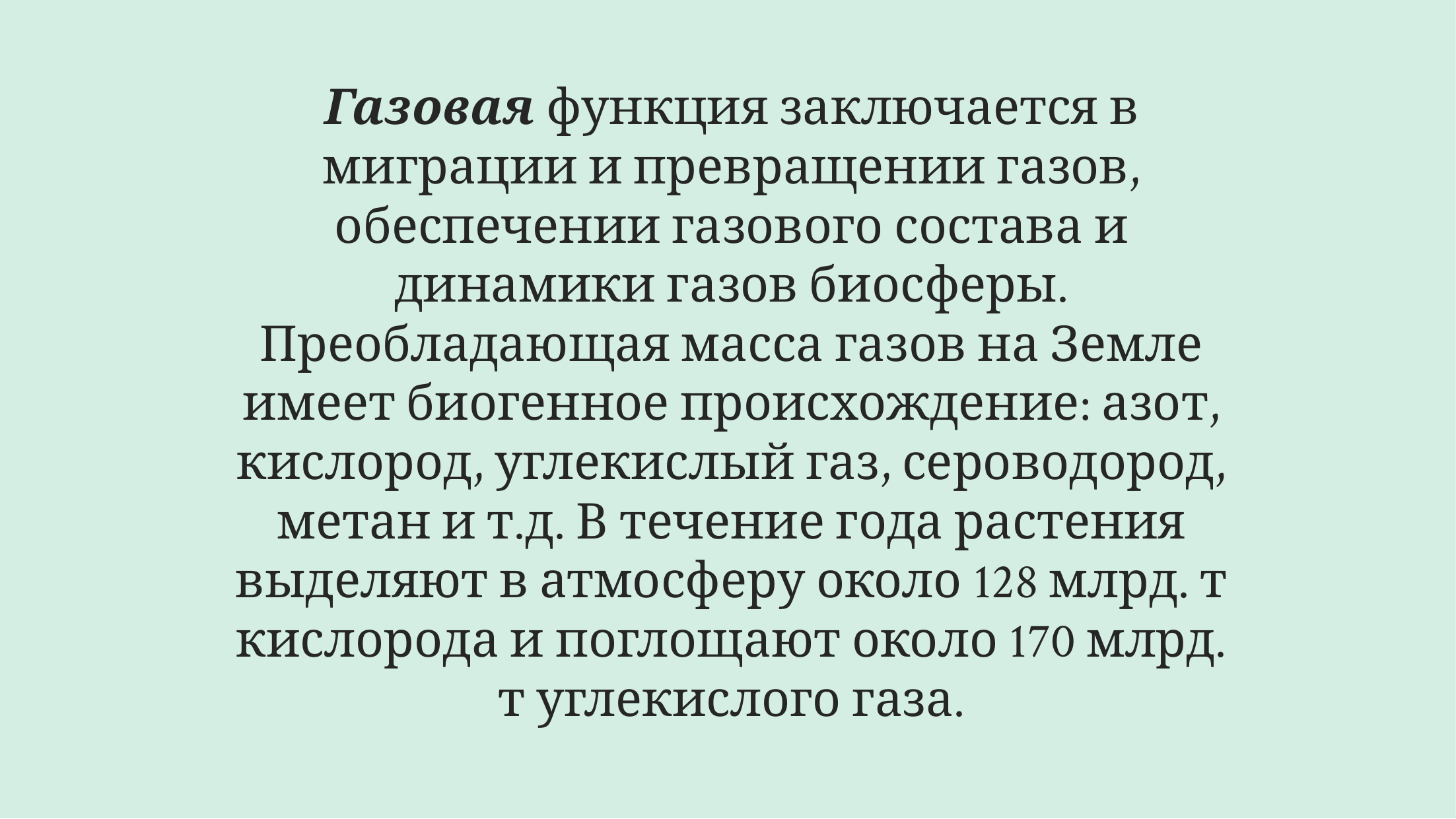

# Газовая функция заключается в миграции и превращении газов, обеспечении газового состава и динамики газов биосферы. Преобладающая масса газов на Земле имеет биогенное происхождение: азот, кислород, углекислый газ, сероводород, метан и т.д. В течение года растения выделяют в атмосферу около 128 млрд. т кислорода и поглощают около 170 млрд. т углекислого газа.